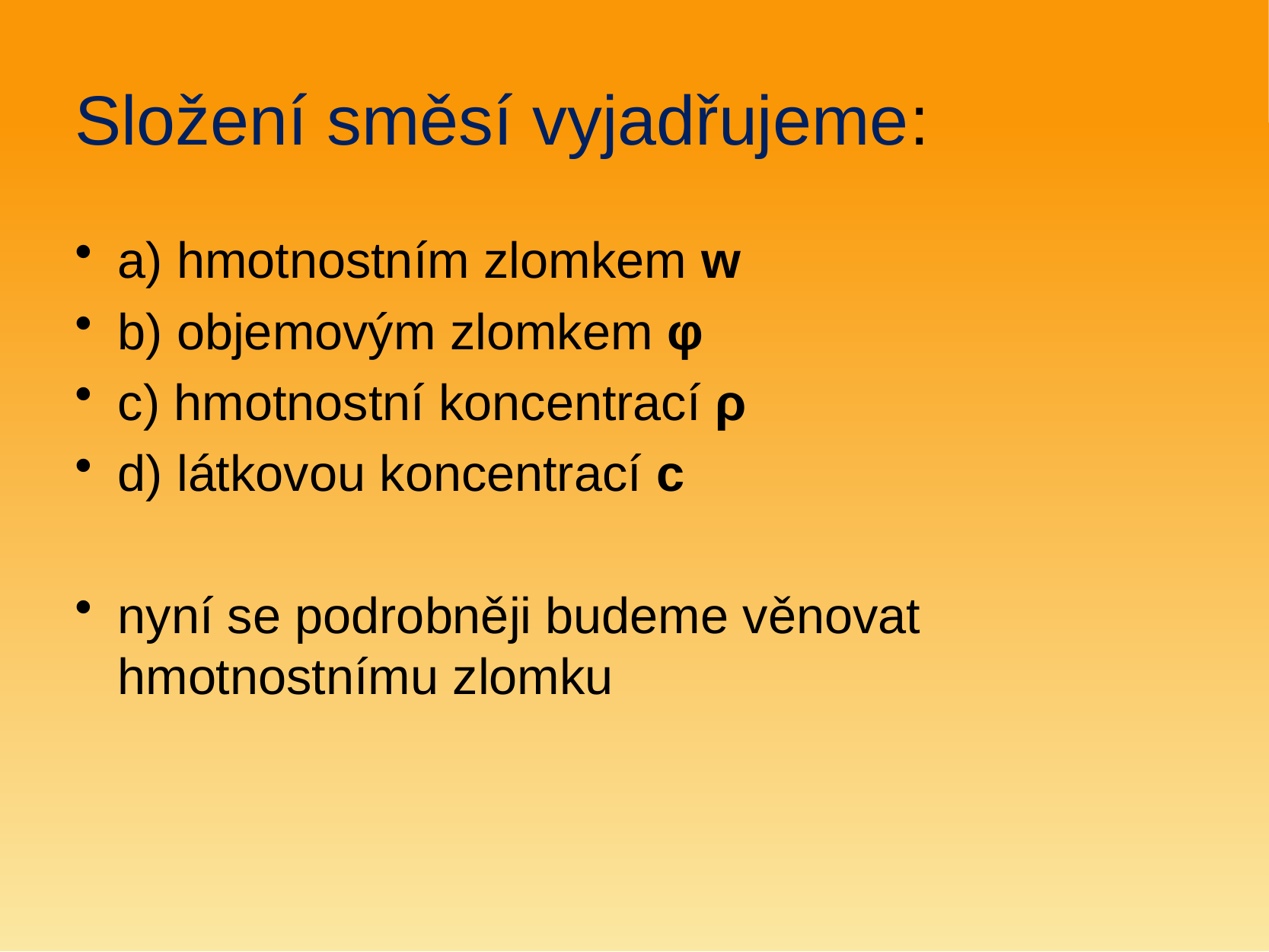

# Složení směsí vyjadřujeme:
a) hmotnostním zlomkem w
b) objemovým zlomkem φ
c) hmotnostní koncentrací ρ
d) látkovou koncentrací c

nyní se podrobněji budeme věnovat hmotnostnímu zlomku